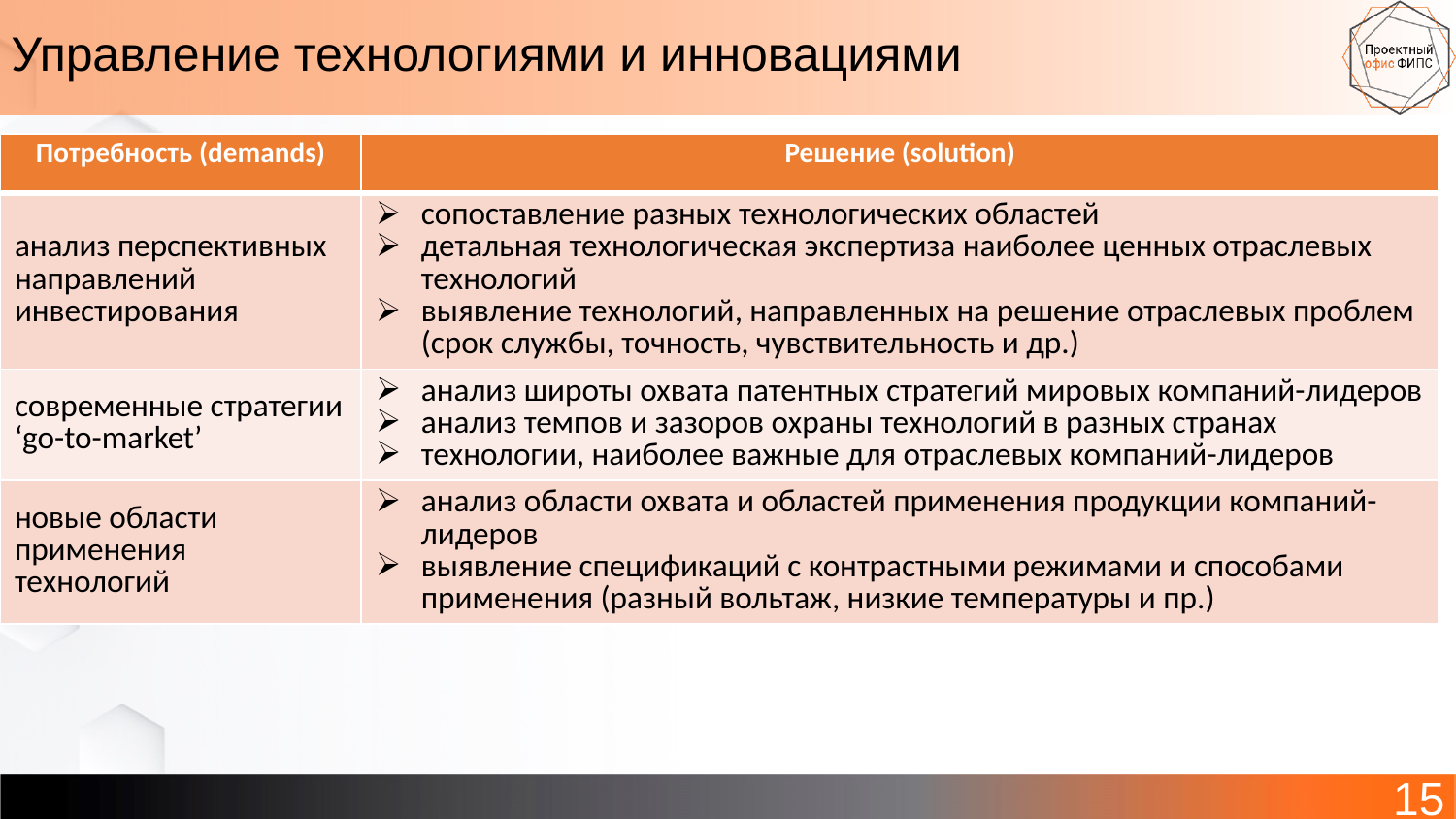

# Управление технологиями и инновациями
| Потребность (demands) | Решение (solution) |
| --- | --- |
| анализ перспективных направлений инвестирования | сопоставление разных технологических областей детальная технологическая экспертиза наиболее ценных отраслевых технологий выявление технологий, направленных на решение отраслевых проблем (срок службы, точность, чувствительность и др.) |
| современные стратегии ‘go-to-market’ | анализ широты охвата патентных стратегий мировых компаний-лидеров анализ темпов и зазоров охраны технологий в разных странах технологии, наиболее важные для отраслевых компаний-лидеров |
| новые области применения технологий | анализ области охвата и областей применения продукции компаний-лидеров выявление спецификаций с контрастными режимами и способами применения (разный вольтаж, низкие температуры и пр.) |
15